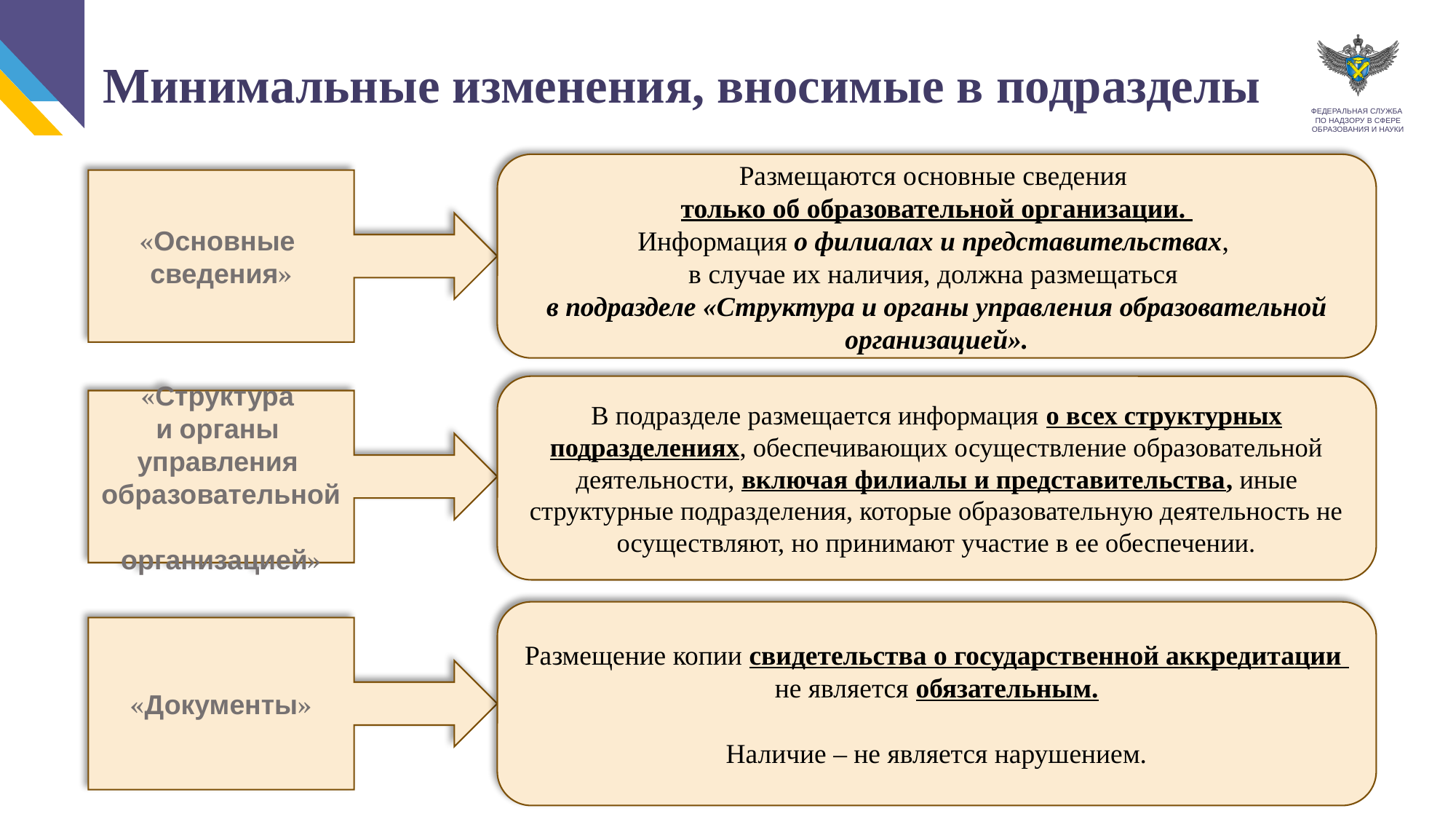

Минимальные изменения, вносимые в подразделы
Размещаются основные сведения
только об образовательной организации.
Информация о филиалах и представительствах,
в случае их наличия, должна размещаться
в подразделе «Структура и органы управления образовательной организацией».
Содержание поправки
Ведомство
«Основные
сведения»
В подразделе размещается информация о всех структурных подразделениях, обеспечивающих осуществление образовательной деятельности, включая филиалы и представительства, иные структурные подразделения, которые образовательную деятельность не осуществляют, но принимают участие в ее обеспечении.
«Структура
и органы
управления
образовательной
организацией»
Размещение копии свидетельства о государственной аккредитации
не является обязательным.

Наличие – не является нарушением.
«Документы»